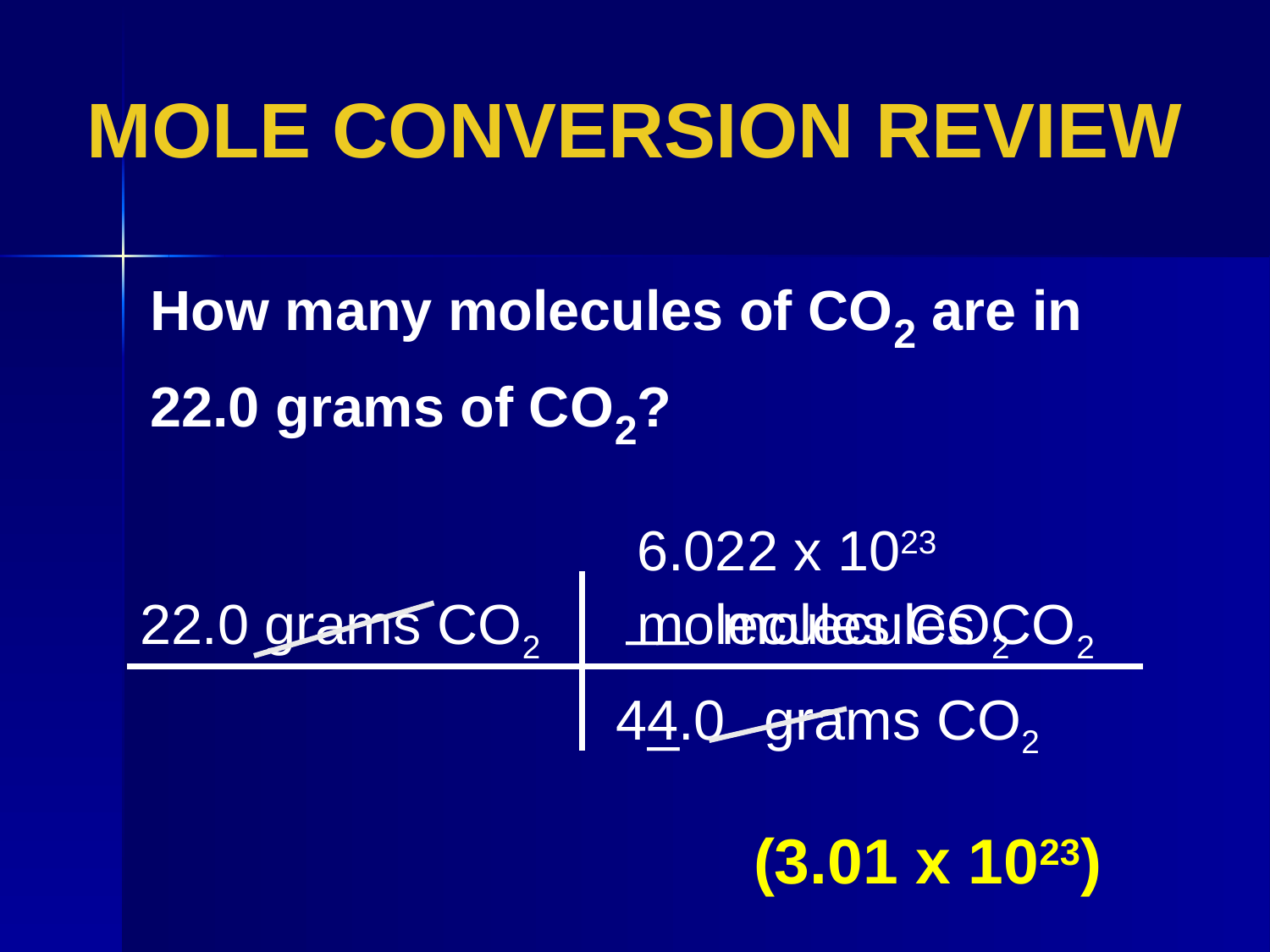

MOLE CONVERSION REVIEW
How many molecules of CO2 are in 22.0 grams of CO2?
6.022 x 1023
__
22.0 grams CO2
molecules CO2
molecules CO2
44.0
_
grams CO2
(3.01 x 1023)